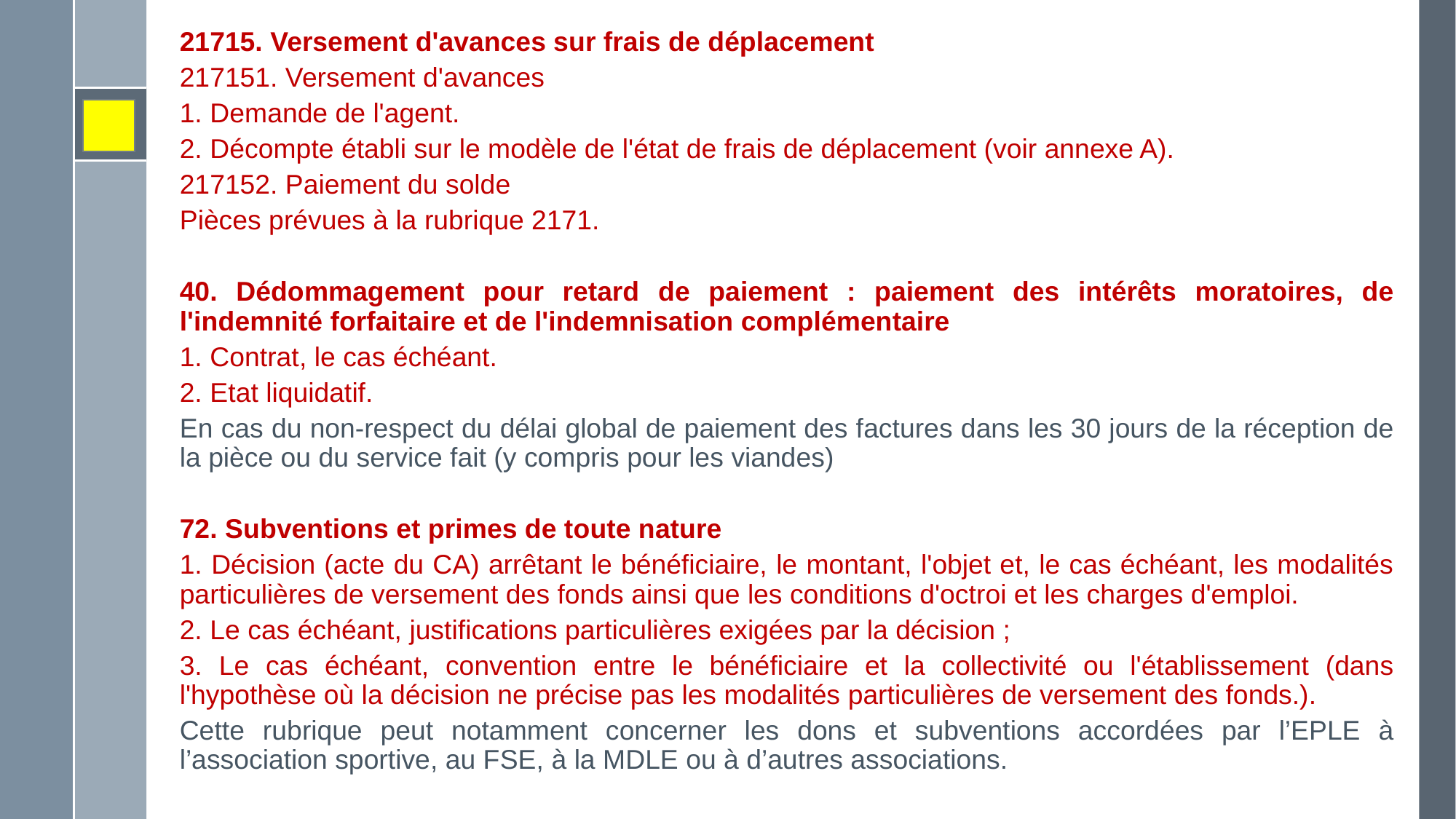

21715. Versement d'avances sur frais de déplacement
217151. Versement d'avances
1. Demande de l'agent.
2. Décompte établi sur le modèle de l'état de frais de déplacement (voir annexe A).
217152. Paiement du solde
Pièces prévues à la rubrique 2171.

40. Dédommagement pour retard de paiement : paiement des intérêts moratoires, de l'indemnité forfaitaire et de l'indemnisation complémentaire
1. Contrat, le cas échéant.
2. Etat liquidatif.
En cas du non-respect du délai global de paiement des factures dans les 30 jours de la réception de la pièce ou du service fait (y compris pour les viandes)

72. Subventions et primes de toute nature
1. Décision (acte du CA) arrêtant le bénéficiaire, le montant, l'objet et, le cas échéant, les modalités particulières de versement des fonds ainsi que les conditions d'octroi et les charges d'emploi.
2. Le cas échéant, justifications particulières exigées par la décision ;
3. Le cas échéant, convention entre le bénéficiaire et la collectivité ou l'établissement (dans l'hypothèse où la décision ne précise pas les modalités particulières de versement des fonds.).
Cette rubrique peut notamment concerner les dons et subventions accordées par l’EPLE à l’association sportive, au FSE, à la MDLE ou à d’autres associations.